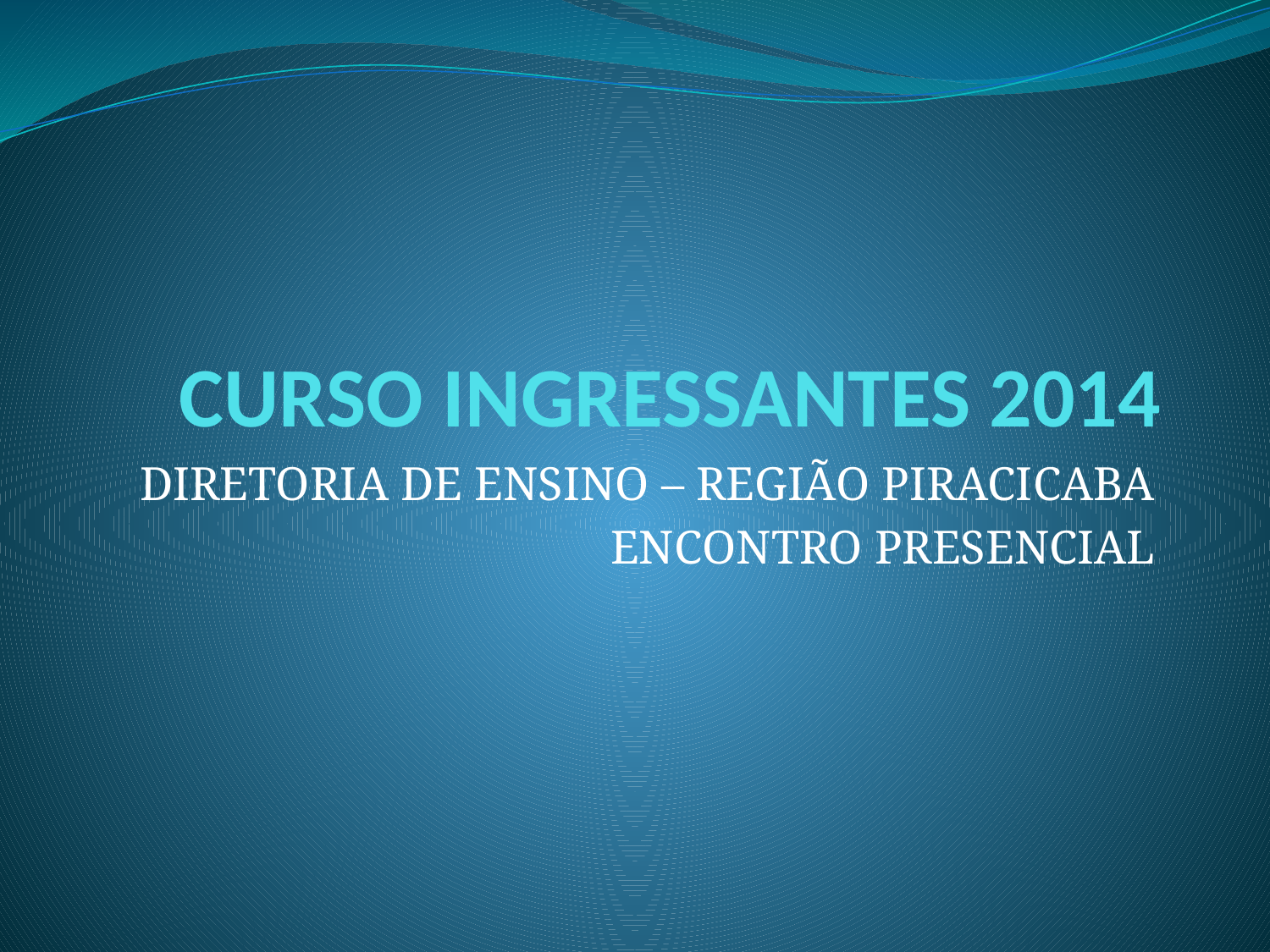

# CURSO INGRESSANTES 2014
DIRETORIA DE ENSINO – REGIÃO PIRACICABA
ENCONTRO PRESENCIAL